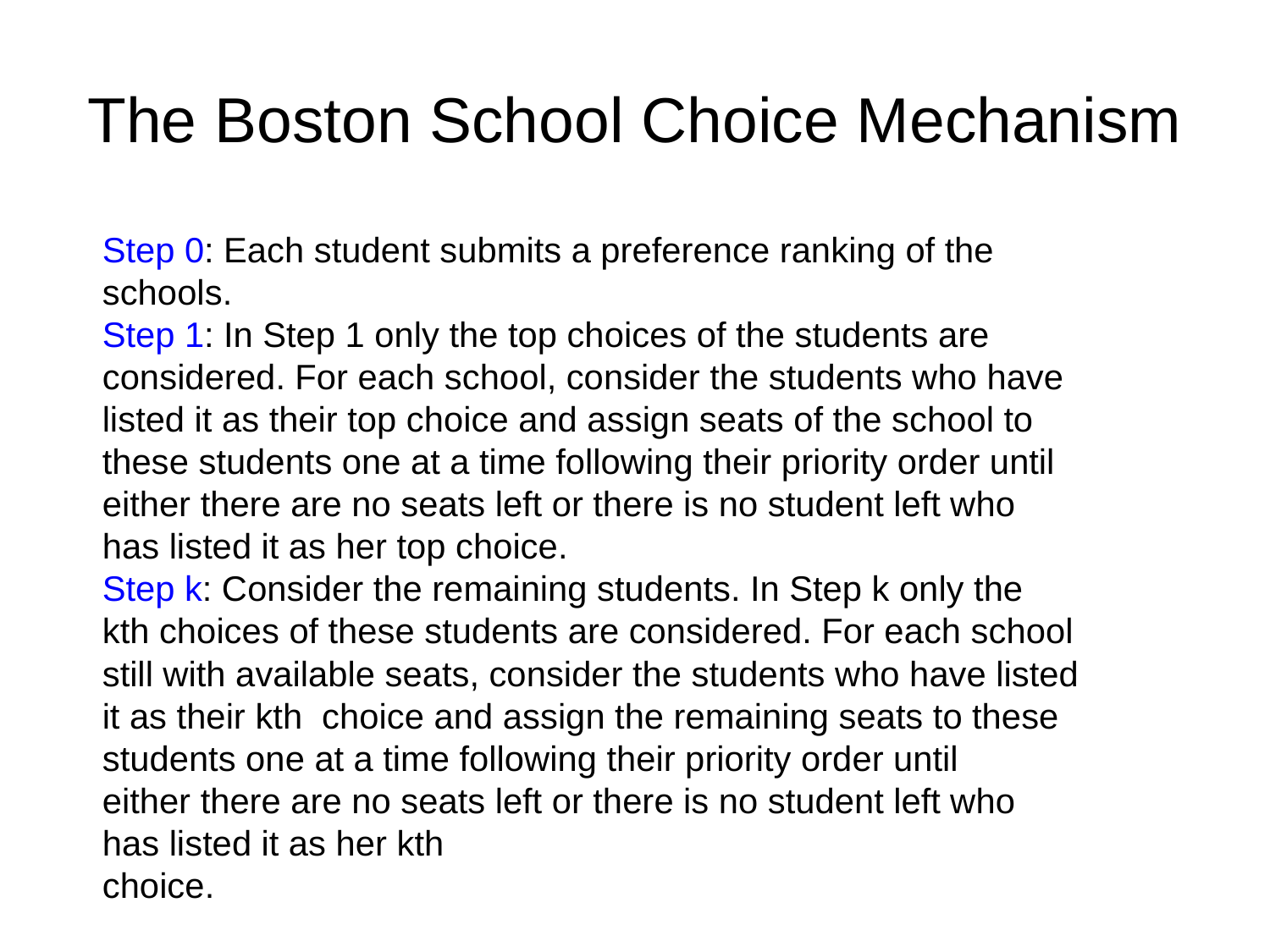

# The Boston School Choice Mechanism
Step 0: Each student submits a preference ranking of the
schools.
Step 1: In Step 1 only the top choices of the students are
considered. For each school, consider the students who have
listed it as their top choice and assign seats of the school to
these students one at a time following their priority order until
either there are no seats left or there is no student left who
has listed it as her top choice.
Step k: Consider the remaining students. In Step k only the
kth choices of these students are considered. For each school
still with available seats, consider the students who have listed
it as their kth  choice and assign the remaining seats to these
students one at a time following their priority order until
either there are no seats left or there is no student left who
has listed it as her kth
choice.